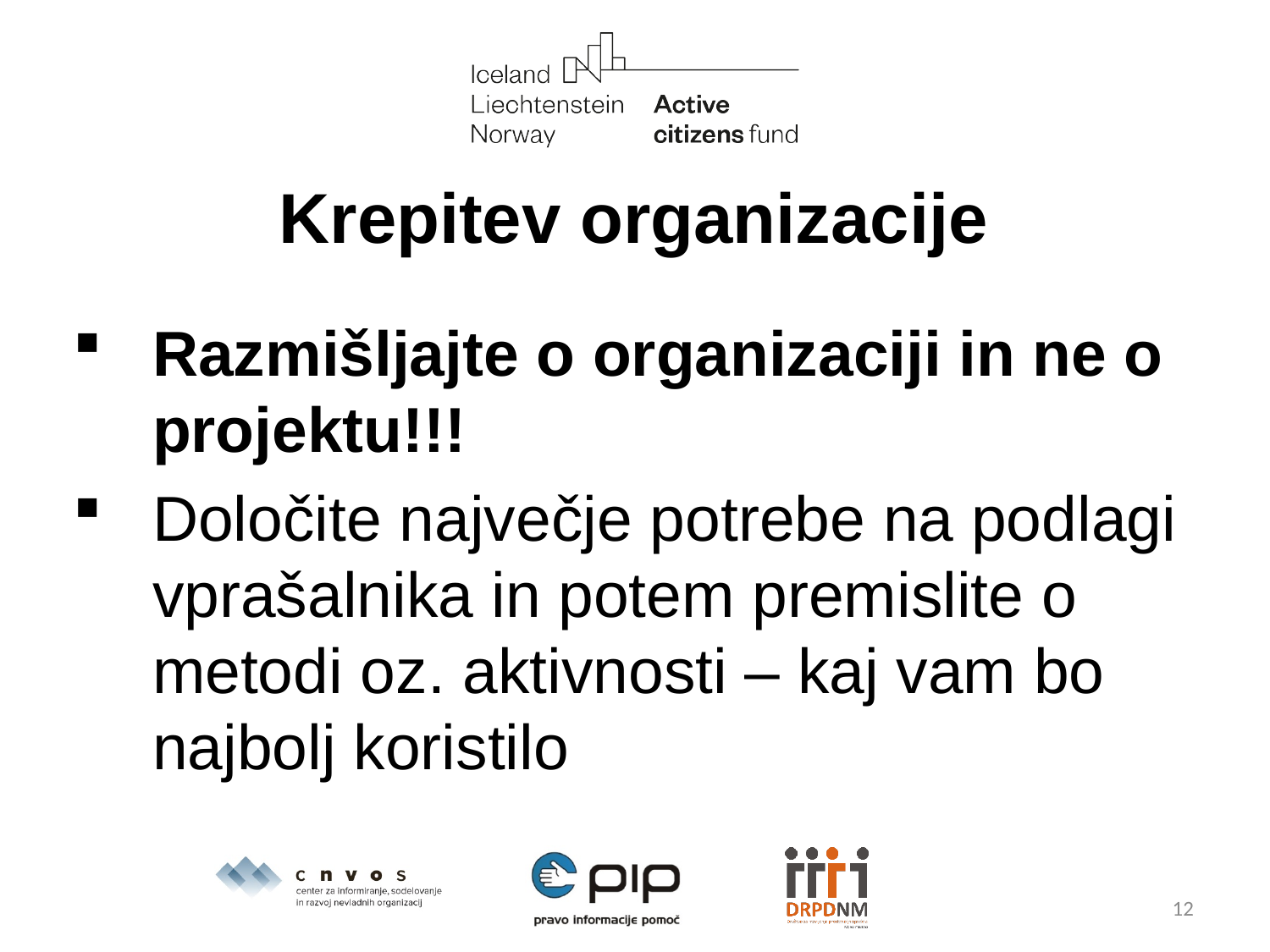

# Krepitev organizacije
Razmišljajte o organizaciji in ne o projektu!!!
Določite največje potrebe na podlagi vprašalnika in potem premislite o metodi oz. aktivnosti – kaj vam bo najbolj koristilo

12